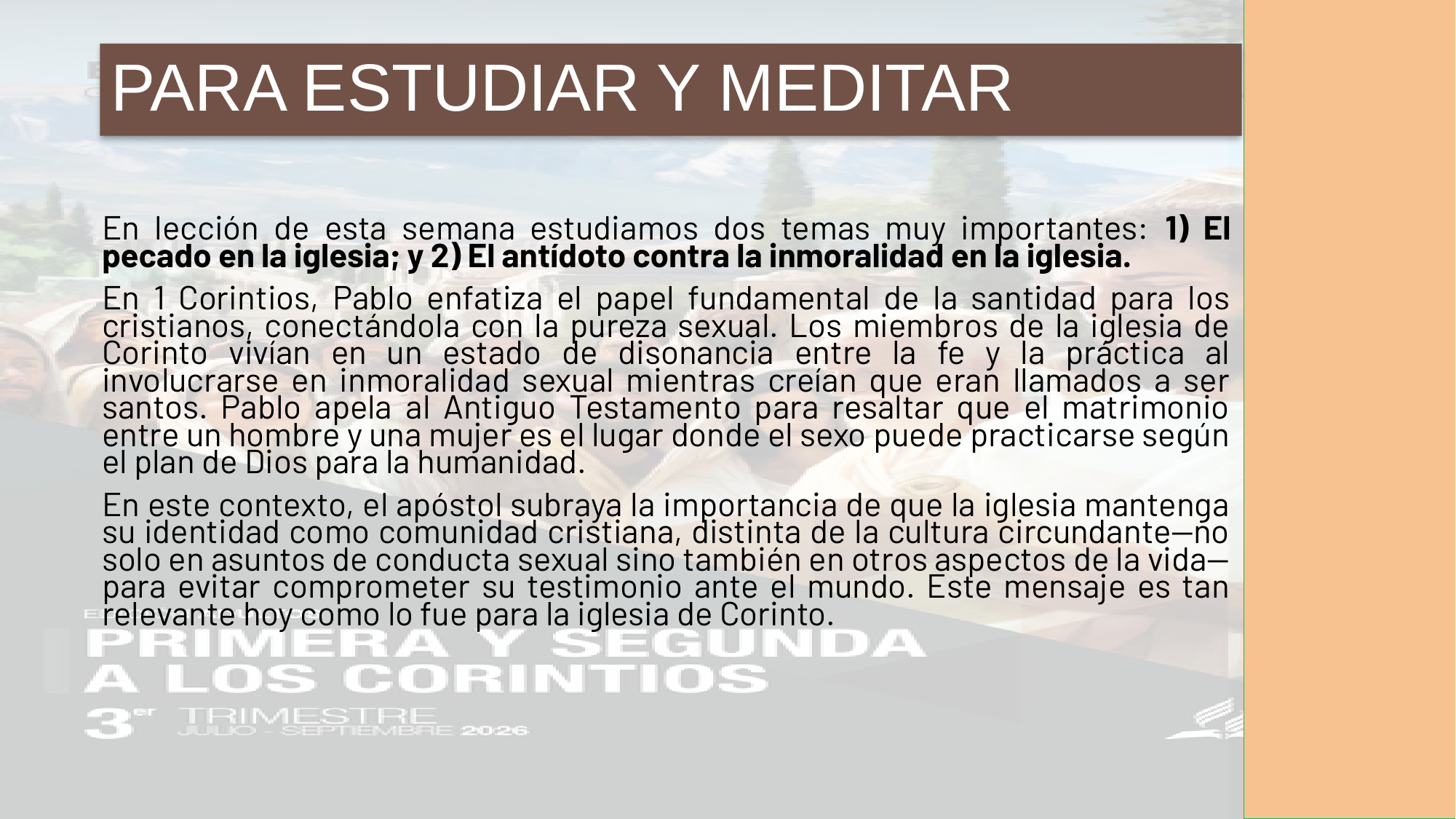

# PARA ESTUDIAR Y MEDITAR
En lección de esta semana estudiamos dos temas muy importantes: 1) El pecado en la iglesia; y 2) El antídoto contra la inmoralidad en la iglesia.
En 1 Corintios, Pablo enfatiza el papel fundamental de la santidad para los cristianos, conectándola con la pureza sexual. Los miembros de la iglesia de Corinto vivían en un estado de disonancia entre la fe y la práctica al involucrarse en inmoralidad sexual mientras creían que eran llamados a ser santos. Pablo apela al Antiguo Testamento para resaltar que el matrimonio entre un hombre y una mujer es el lugar donde el sexo puede practicarse según el plan de Dios para la humanidad.
En este contexto, el apóstol subraya la importancia de que la iglesia mantenga su identidad como comunidad cristiana, distinta de la cultura circundante—no solo en asuntos de conducta sexual sino también en otros aspectos de la vida—para evitar comprometer su testimonio ante el mundo. Este mensaje es tan relevante hoy como lo fue para la iglesia de Corinto.